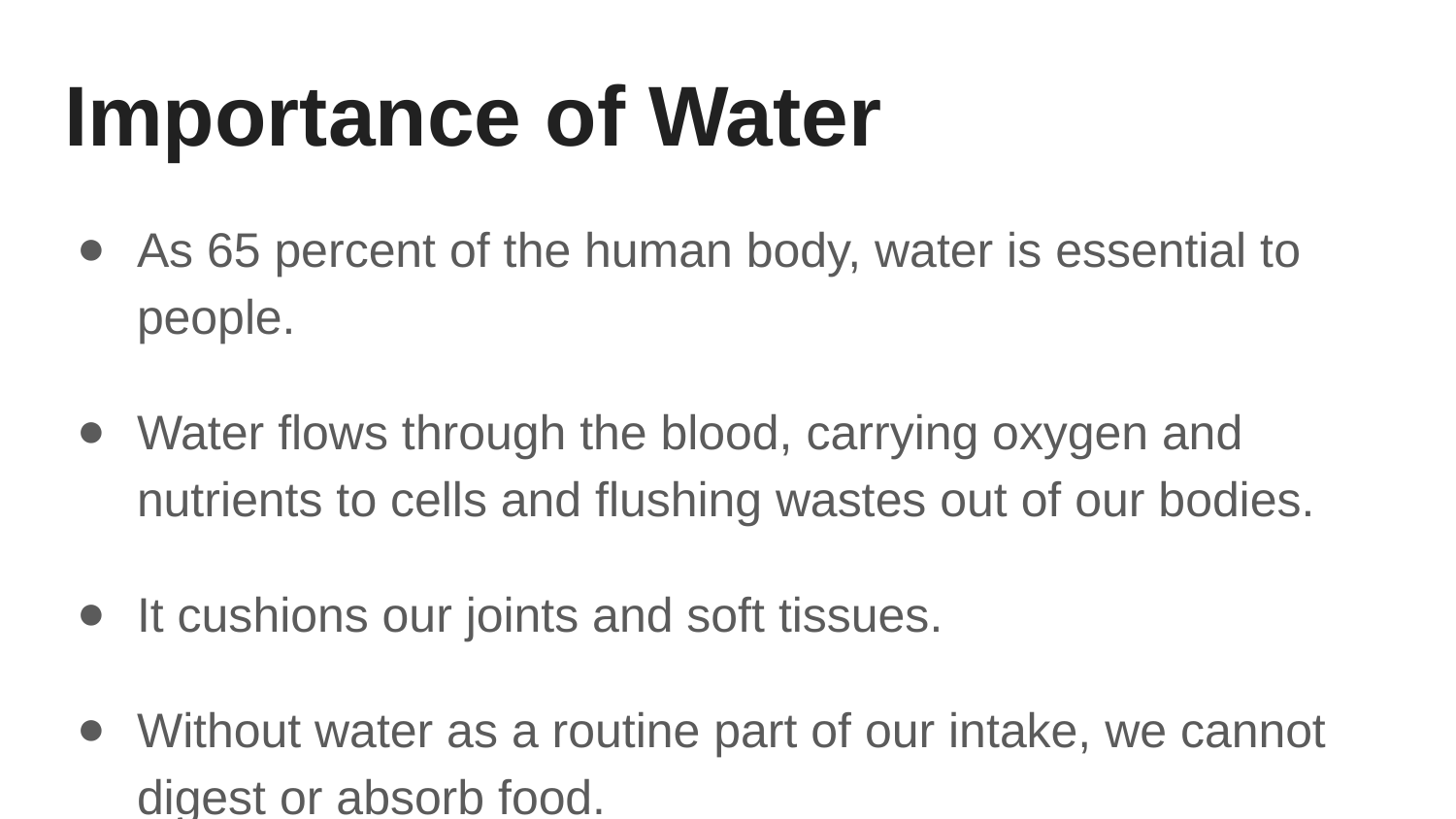

# Importance of Water
As 65 percent of the human body, water is essential to people.
Water flows through the blood, carrying oxygen and nutrients to cells and flushing wastes out of our bodies.
It cushions our joints and soft tissues.
Without water as a routine part of our intake, we cannot digest or absorb food.